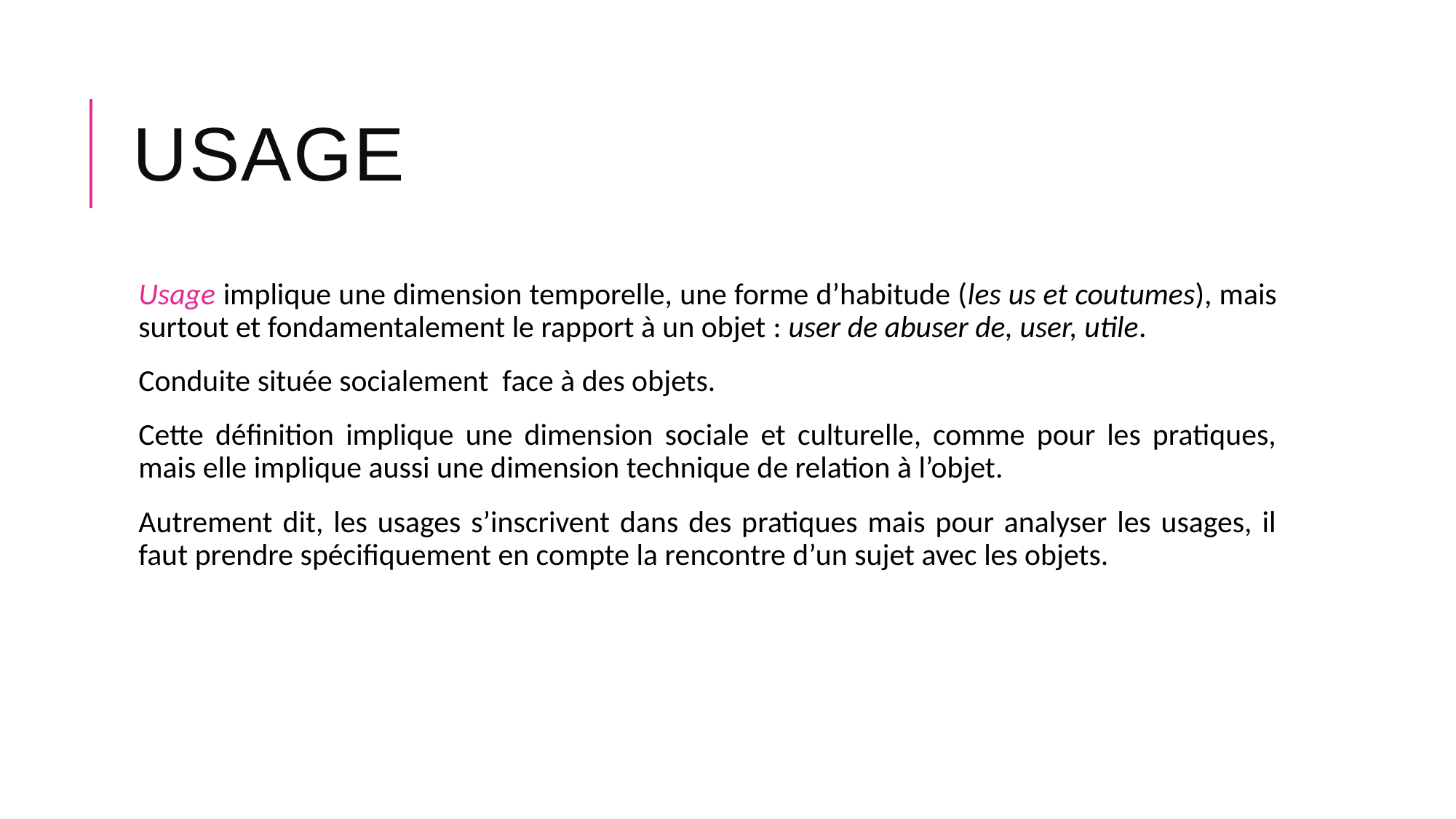

# Usage
Usage implique une dimension temporelle, une forme d’habitude (les us et coutumes), mais surtout et fondamentalement le rapport à un objet : user de abuser de, user, utile.
Conduite située socialement  face à des objets.
Cette définition implique une dimension sociale et culturelle, comme pour les pratiques, mais elle implique aussi une dimension technique de relation à l’objet.
Autrement dit, les usages s’inscrivent dans des pratiques mais pour analyser les usages, il faut prendre spécifiquement en compte la rencontre d’un sujet avec les objets.